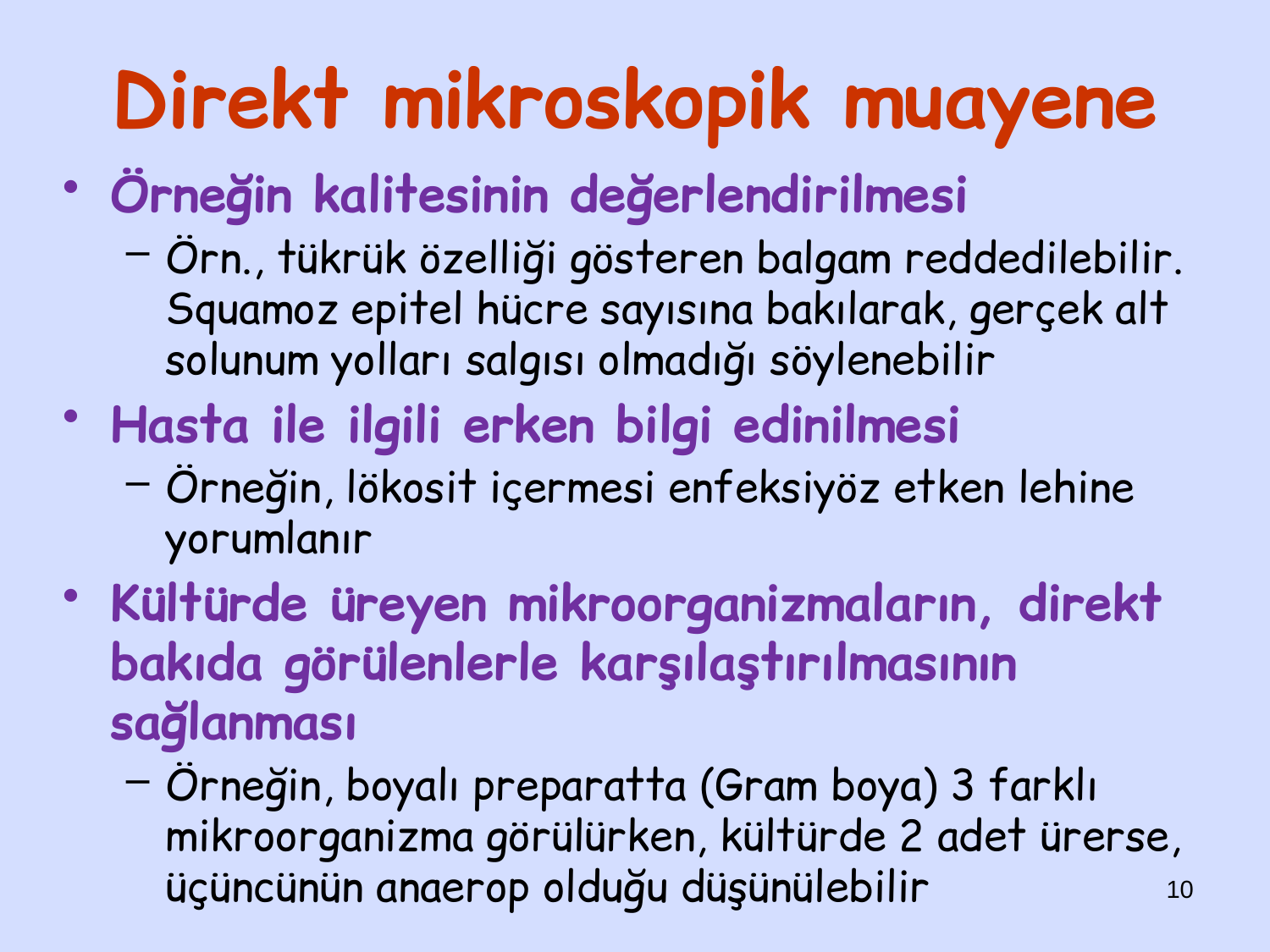

# Direkt mikroskopik muayene
Örneğin kalitesinin değerlendirilmesi
Örn., tükrük özelliği gösteren balgam reddedilebilir. Squamoz epitel hücre sayısına bakılarak, gerçek alt solunum yolları salgısı olmadığı söylenebilir
Hasta ile ilgili erken bilgi edinilmesi
Örneğin, lökosit içermesi enfeksiyöz etken lehine yorumlanır
Kültürde üreyen mikroorganizmaların, direkt bakıda görülenlerle karşılaştırılmasının sağlanması
Örneğin, boyalı preparatta (Gram boya) 3 farklı mikroorganizma görülürken, kültürde 2 adet ürerse, üçüncünün anaerop olduğu düşünülebilir
10